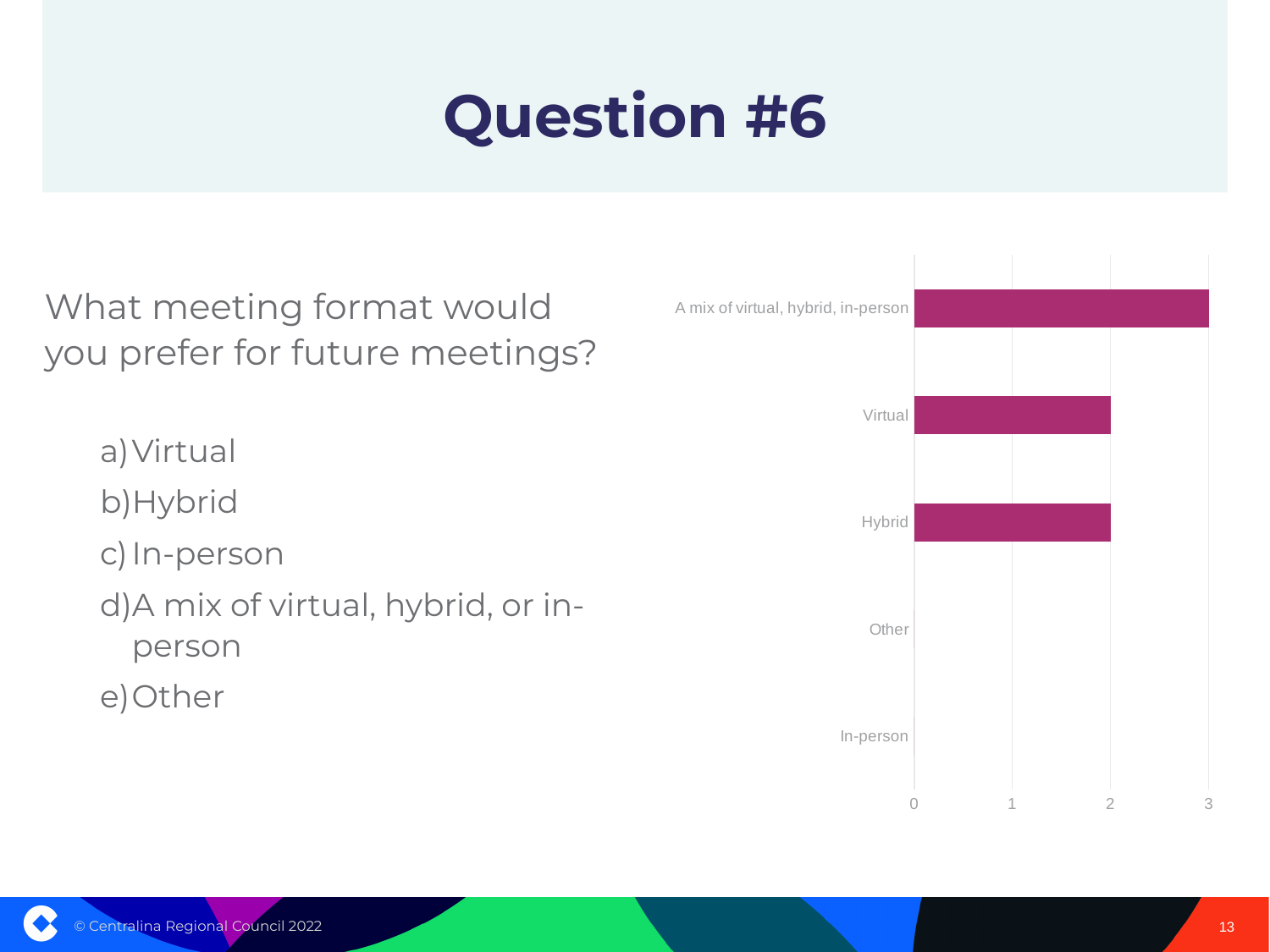

# Question #6

### Chart

| Category |  |
|---|---|
| In-person | 0.0 |
| Other | 0.0 |
| Hybrid | 2.0 |
| Virtual | 2.0 |
| A mix of virtual, hybrid, in-person | 3.0 |
What meeting format would you prefer for future meetings?

Virtual
Hybrid
In-person
A mix of virtual, hybrid, or in-person
Other